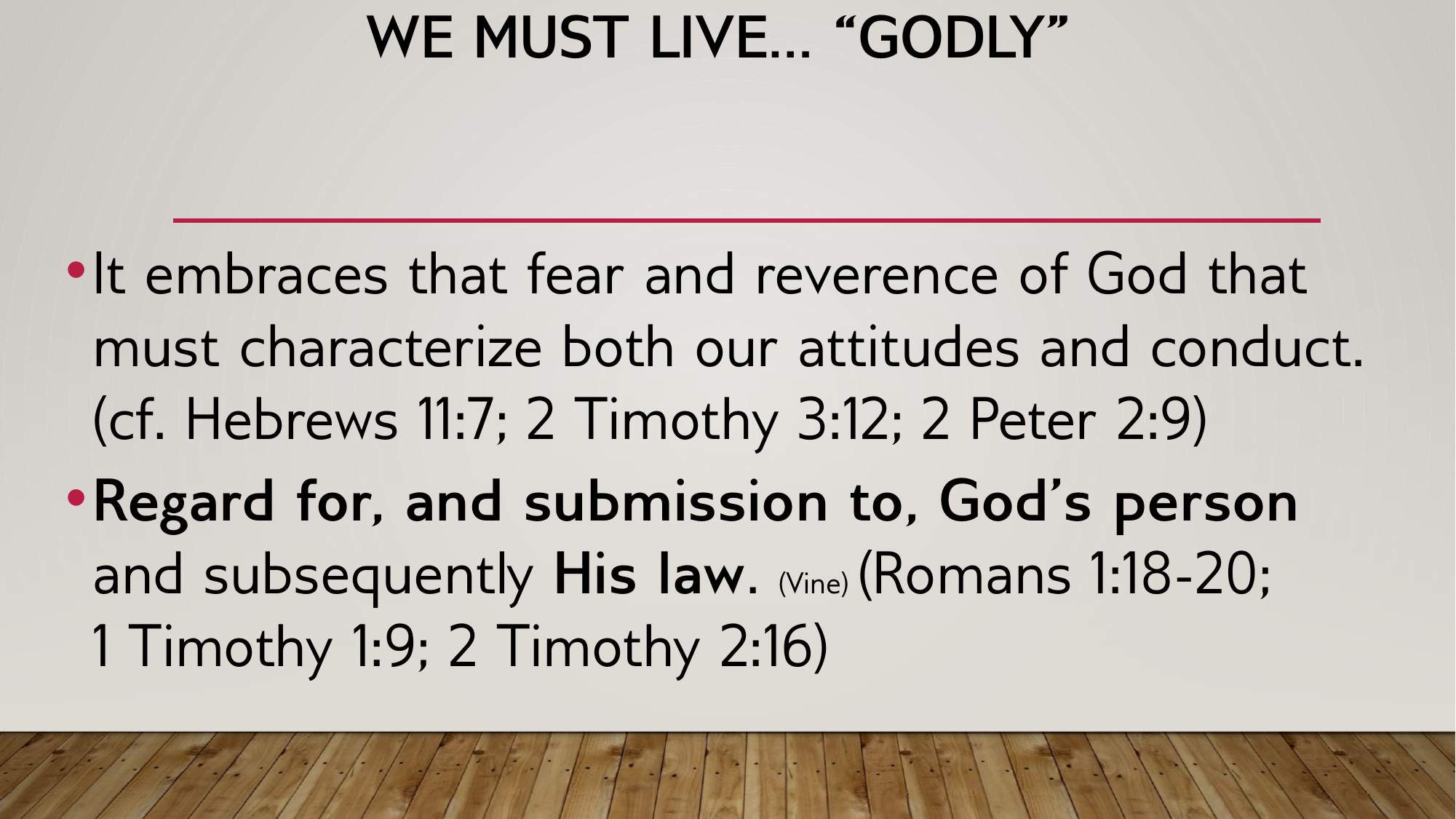

# We must live… “Godly”
It embraces that fear and reverence of God that must characterize both our attitudes and conduct. (cf. Hebrews 11:7; 2 Timothy 3:12; 2 Peter 2:9)
Regard for, and submission to, God’s person and subsequently His law. (Vine) (Romans 1:18-20;
1 Timothy 1:9; 2 Timothy 2:16)